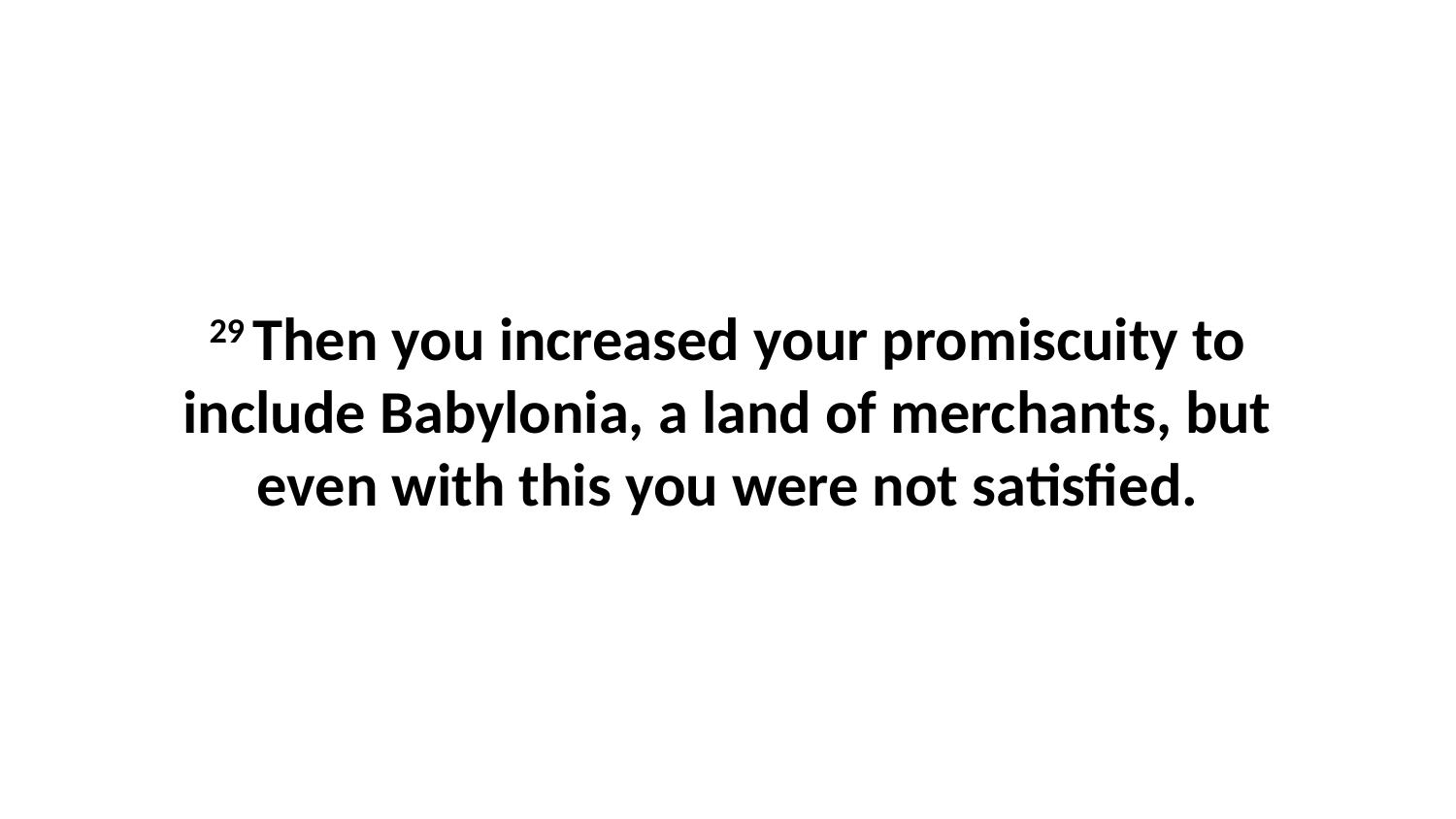

29 Then you increased your promiscuity to include Babylonia, a land of merchants, but even with this you were not satisfied.